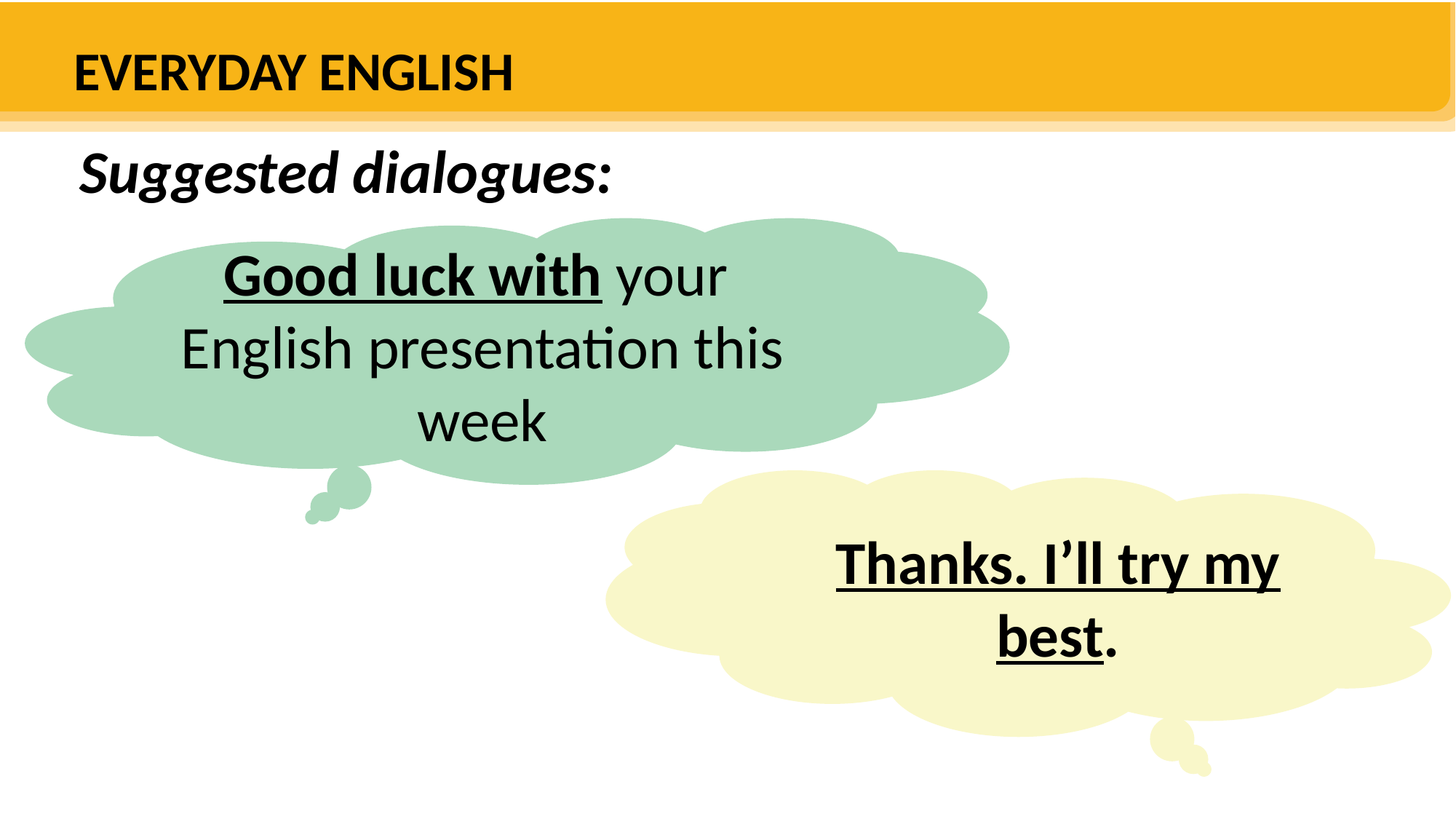

EVERYDAY ENGLISH
Suggested dialogues:
Good luck with your  university entrance exam next week.
Good luck with your  English presentation this week
Thanks. I’ll try my best.